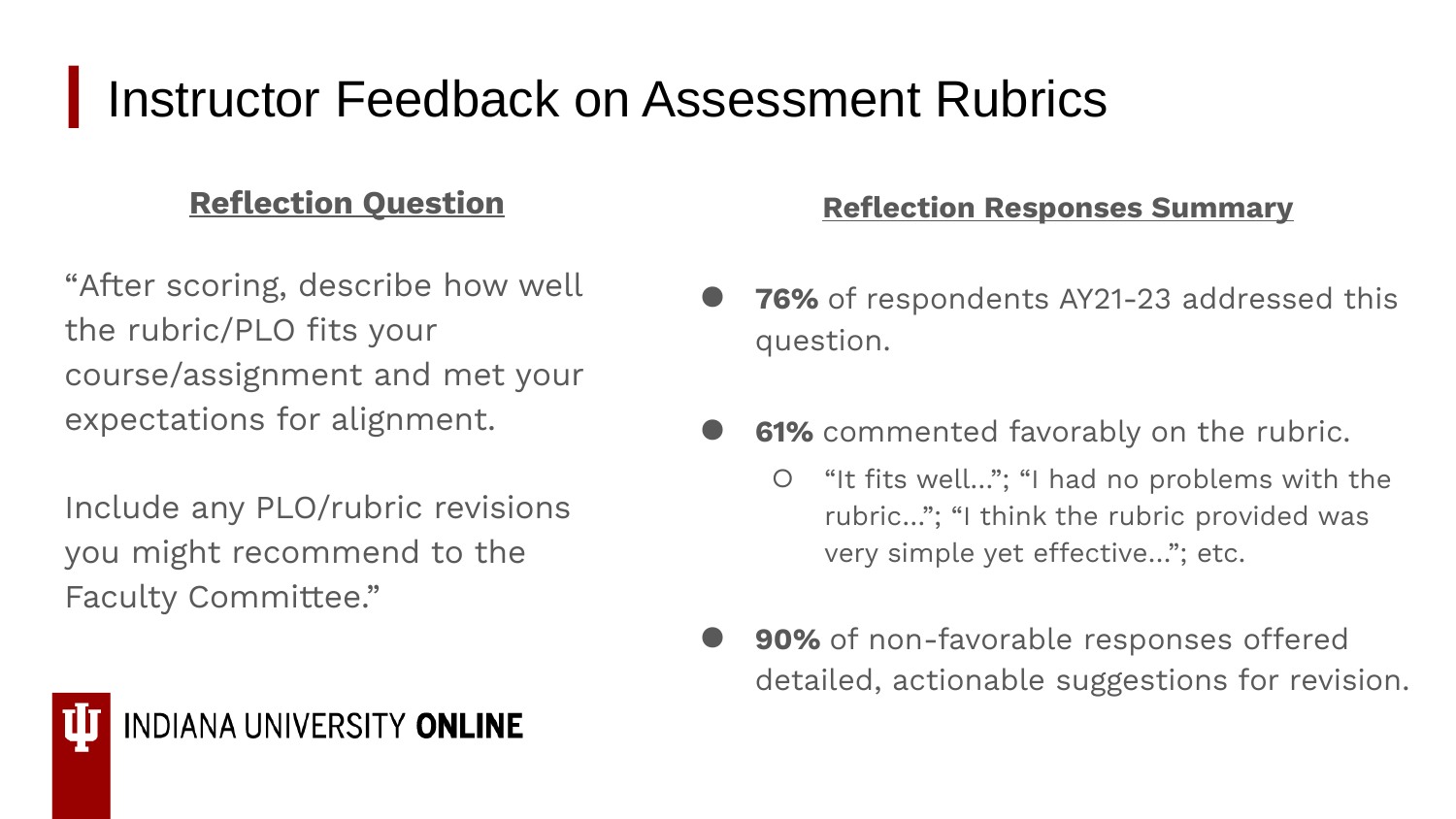

# Instructor Feedback on Assessment Rubrics
Reflection Question
“After scoring, describe how well the rubric/PLO fits your course/assignment and met your expectations for alignment.
Include any PLO/rubric revisions you might recommend to the Faculty Committee.”
Reflection Responses Summary

76% of respondents AY21-23 addressed this question.
61% commented favorably on the rubric.
“It fits well…”; “I had no problems with the rubric…”; “I think the rubric provided was very simple yet effective…”; etc.
90% of non-favorable responses offered detailed, actionable suggestions for revision.